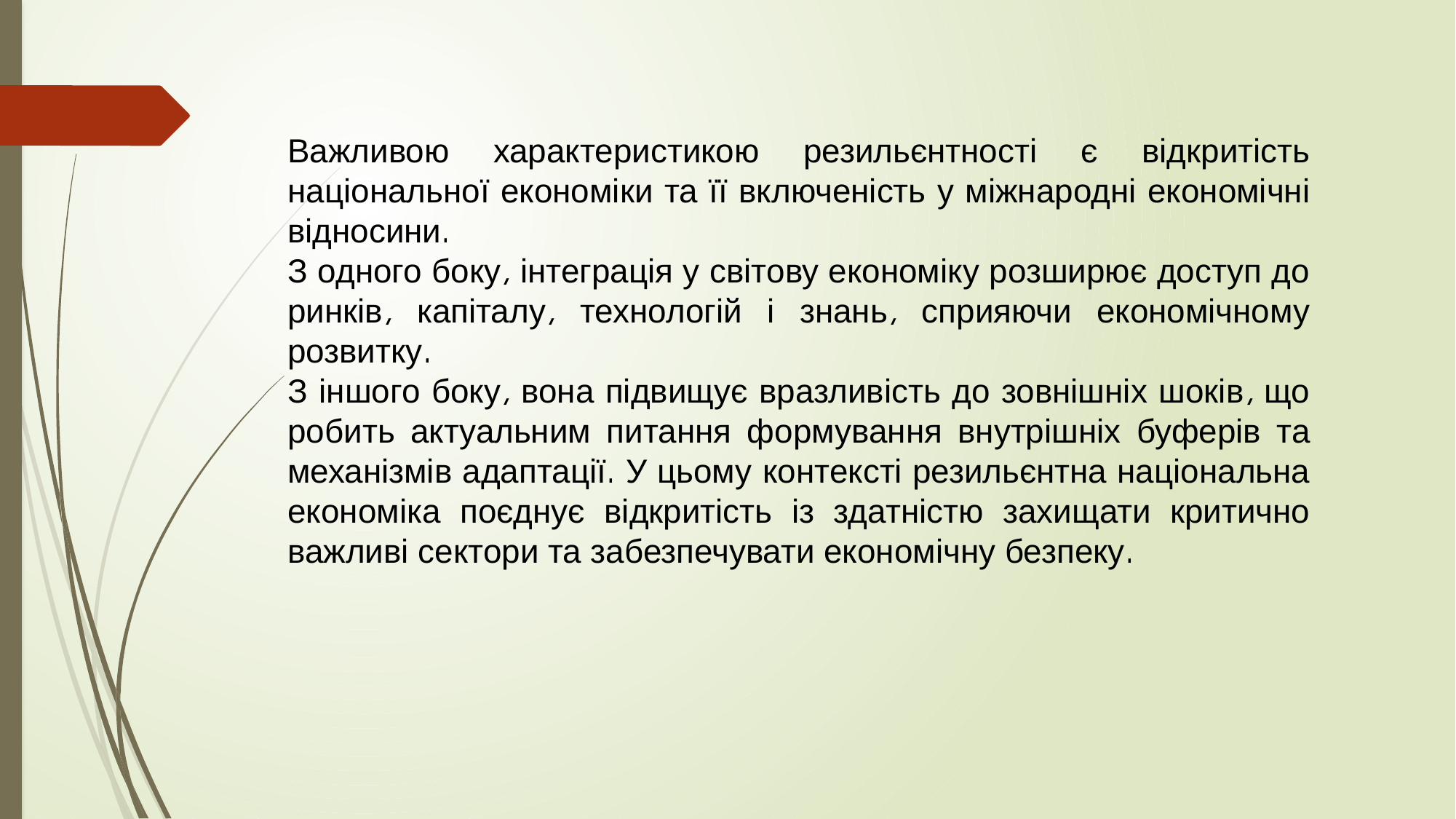

Важливою характеристикою резильєнтності є відкритість національної економіки та її включеність у міжнародні економічні відносини.
З одного боку, інтеграція у світову економіку розширює доступ до ринків, капіталу, технологій і знань, сприяючи економічному розвитку.
З іншого боку, вона підвищує вразливість до зовнішніх шоків, що робить актуальним питання формування внутрішніх буферів та механізмів адаптації. У цьому контексті резильєнтна національна економіка поєднує відкритість із здатністю захищати критично важливі сектори та забезпечувати економічну безпеку.